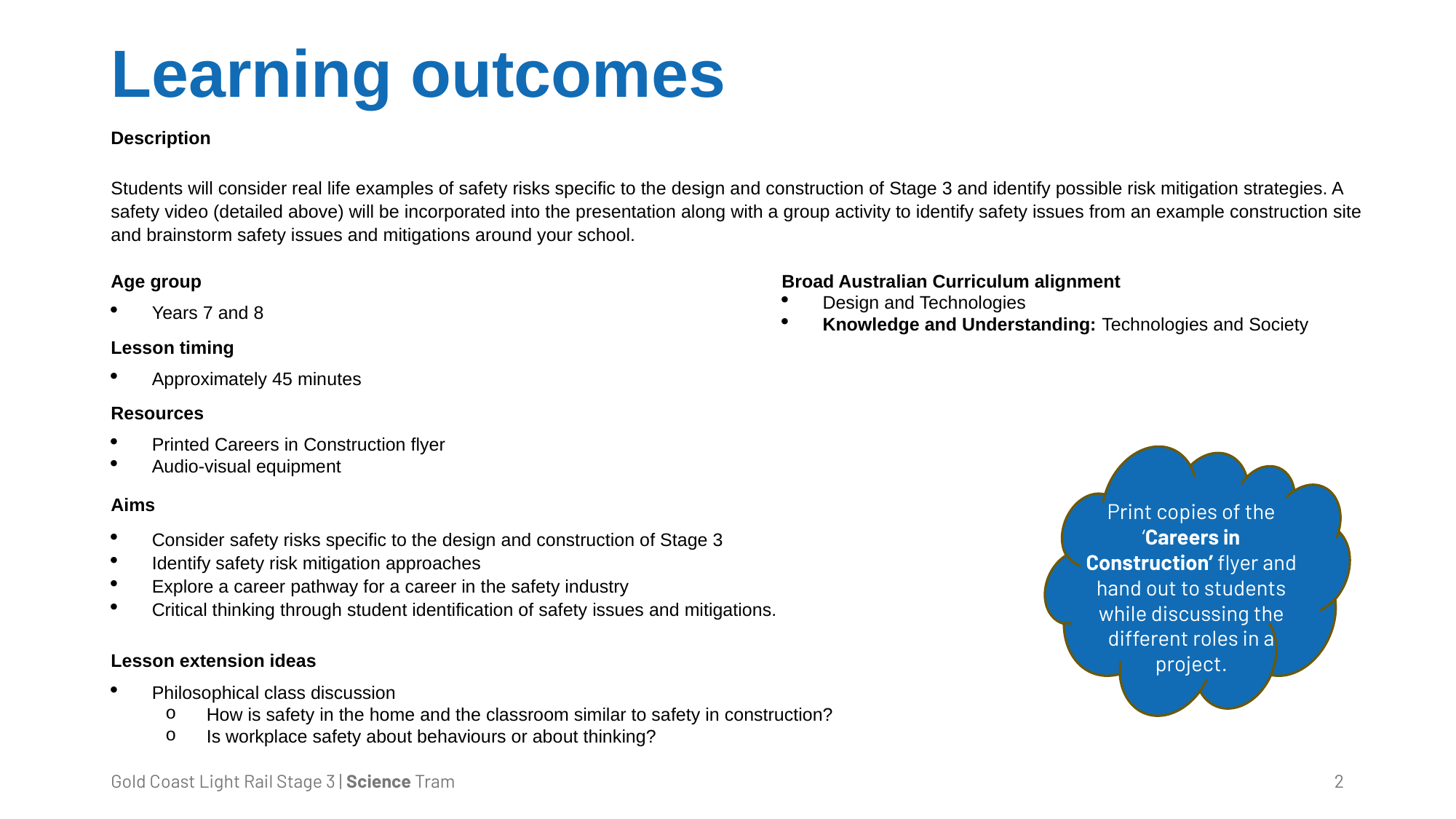

Learning outcomes
Description
Students will consider real life examples of safety risks specific to the design and construction of Stage 3 and identify possible risk mitigation strategies. A safety video (detailed above) will be incorporated into the presentation along with a group activity to identify safety issues from an example construction site and brainstorm safety issues and mitigations around your school.
Age group
Years 7 and 8
Lesson timing
Approximately 45 minutes
Resources
Printed Careers in Construction flyer
Audio-visual equipment
Aims
Consider safety risks specific to the design and construction of Stage 3
Identify safety risk mitigation approaches
Explore a career pathway for a career in the safety industry
Critical thinking through student identification of safety issues and mitigations.
Lesson extension ideas
Philosophical class discussion
How is safety in the home and the classroom similar to safety in construction?
Is workplace safety about behaviours or about thinking?

Broad Australian Curriculum alignment
Design and Technologies
Knowledge and Understanding: Technologies and Society

Print copies of the ‘Careers in Construction’ flyer and hand out to students while discussing the different roles in a project.
Gold Coast Light Rail Stage 3 | Science Tram
2